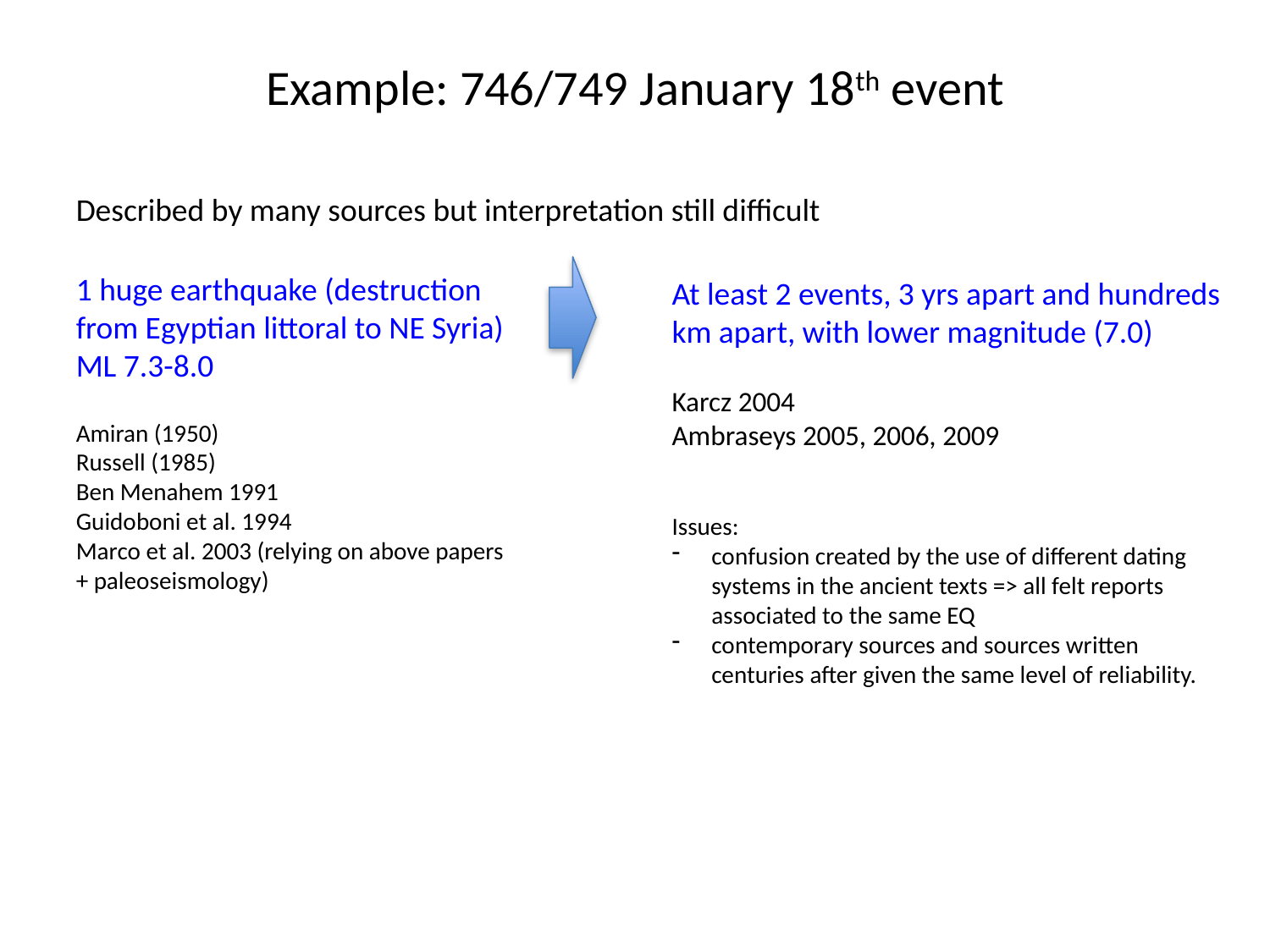

# Example: 746/749 January 18th event
Described by many sources but interpretation still difficult

1 huge earthquake (destruction from Egyptian littoral to NE Syria)
ML 7.3-8.0

Amiran (1950)
Russell (1985)
Ben Menahem 1991
Guidoboni et al. 1994
Marco et al. 2003 (relying on above papers + paleoseismology)

At least 2 events, 3 yrs apart and hundreds km apart, with lower magnitude (7.0)

Karcz 2004
Ambraseys 2005, 2006, 2009
Issues:
confusion created by the use of different dating systems in the ancient texts => all felt reports associated to the same EQ
contemporary sources and sources written centuries after given the same level of reliability.